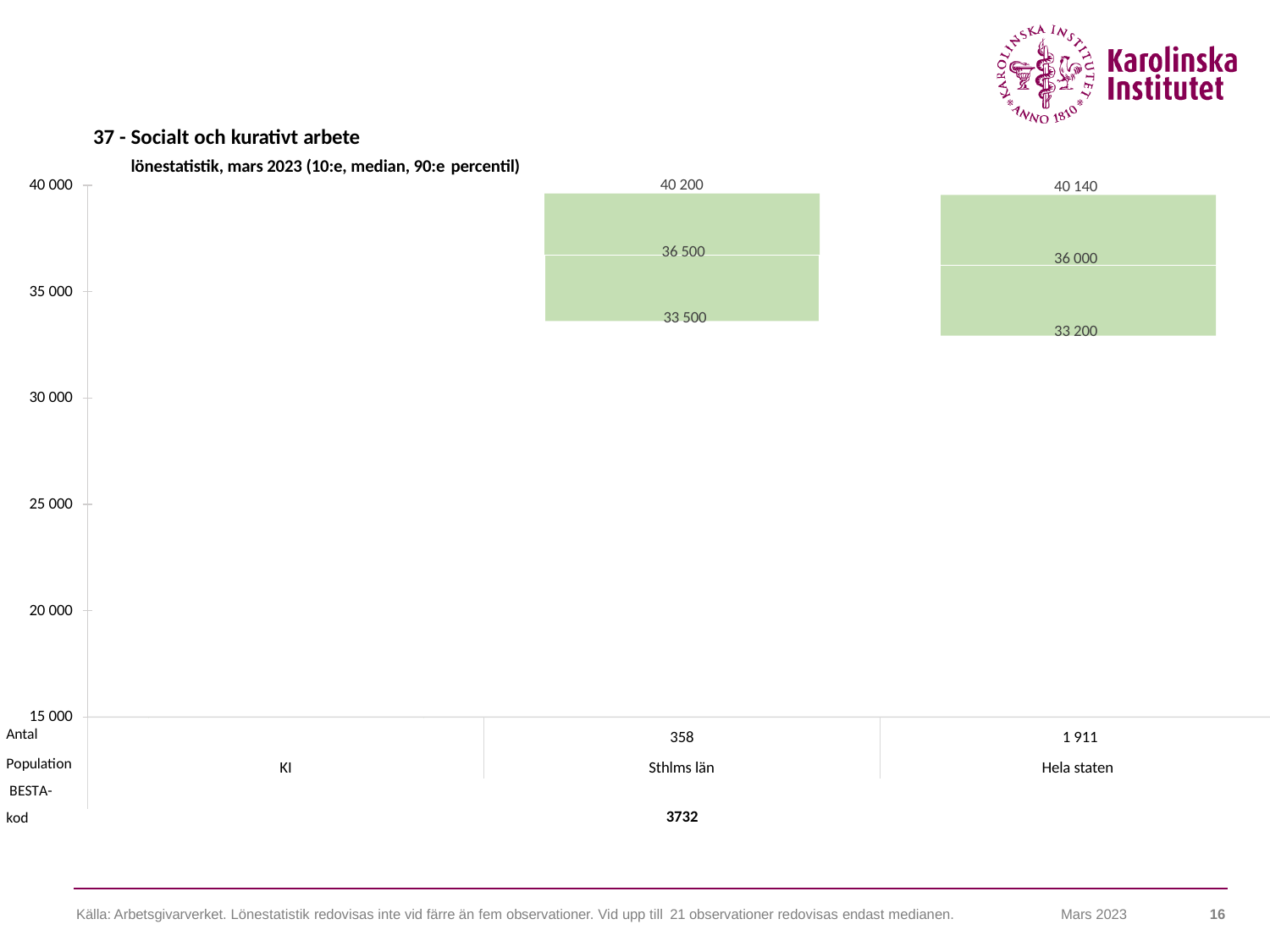

37 - Socialt och kurativt arbete
lönestatistik, mars 2023 (10:e, median, 90:e percentil)
40 000
40 200
40 140

36 500
36 000
35 000
33 500
33 200
30 000
25 000
20 000
15 000
Antal
Population  BESTA-kod

358
1 911
KI
Sthlms län
Hela staten
3732
Källa: Arbetsgivarverket. Lönestatistik redovisas inte vid färre än fem observationer. Vid upp till 21 observationer redovisas endast medianen.
16
Mars 2023